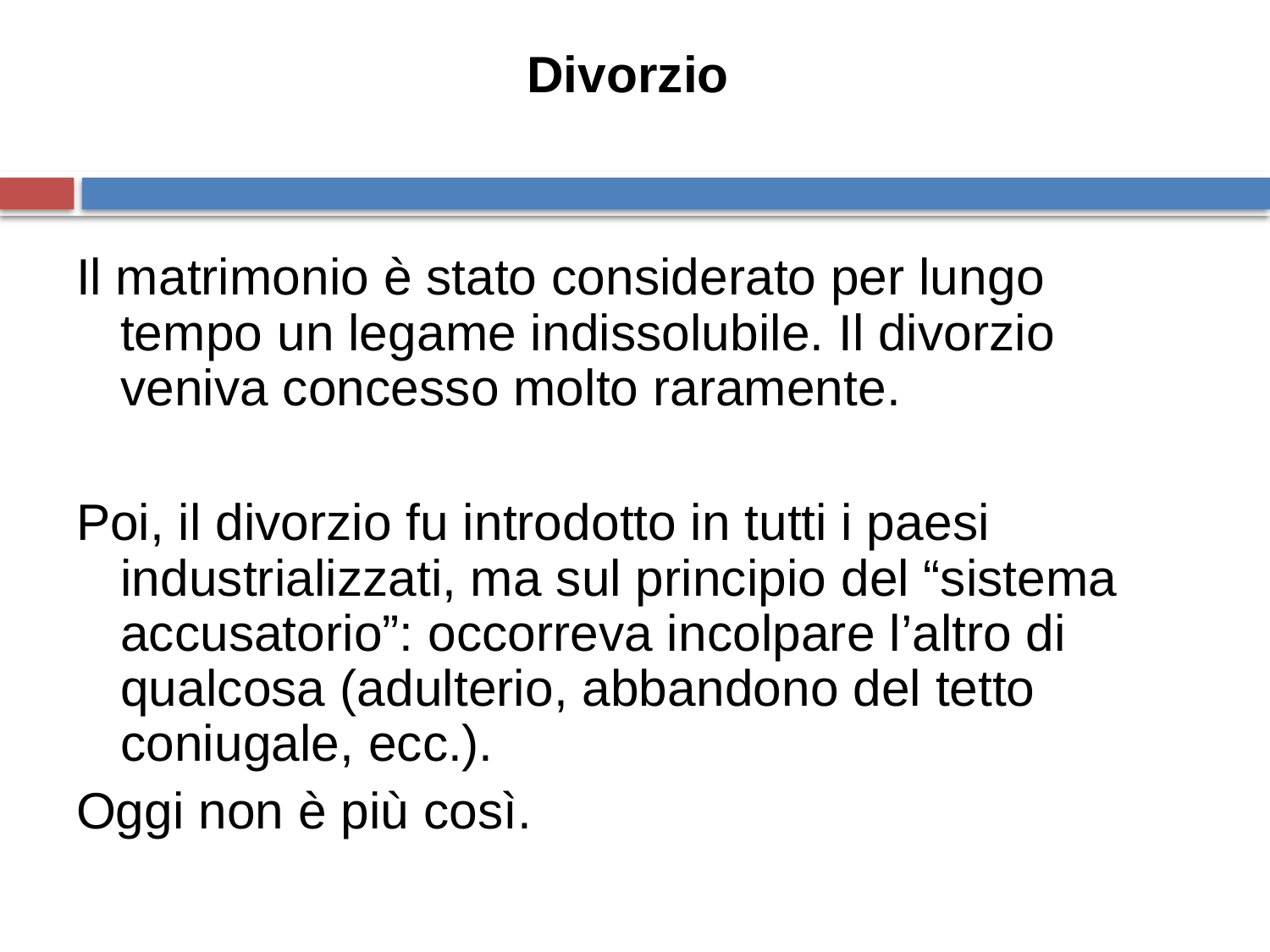

Divorzio

Il matrimonio è stato considerato per lungo tempo un legame indissolubile. Il divorzio veniva concesso molto raramente.

Poi, il divorzio fu introdotto in tutti i paesi industrializzati, ma sul principio del “sistema accusatorio”: occorreva incolpare l’altro di qualcosa (adulterio, abbandono del tetto coniugale, ecc.).
Oggi non è più così.